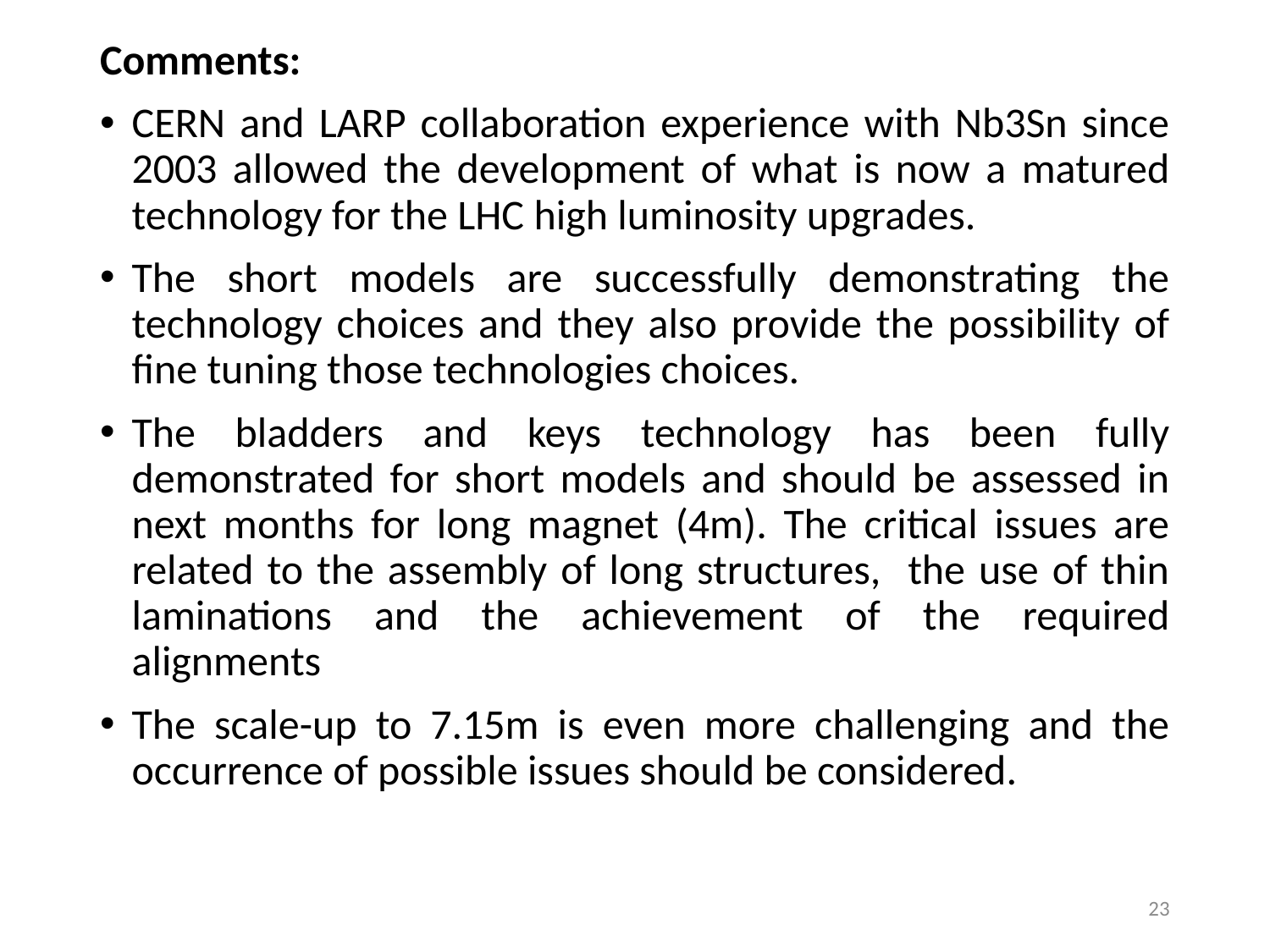

Comments:
CERN and LARP collaboration experience with Nb3Sn since 2003 allowed the development of what is now a matured technology for the LHC high luminosity upgrades.
The short models are successfully demonstrating the technology choices and they also provide the possibility of fine tuning those technologies choices.
The bladders and keys technology has been fully demonstrated for short models and should be assessed in next months for long magnet (4m). The critical issues are related to the assembly of long structures,  the use of thin laminations and the achievement of the required alignments
The scale-up to 7.15m is even more challenging and the occurrence of possible issues should be considered.

23